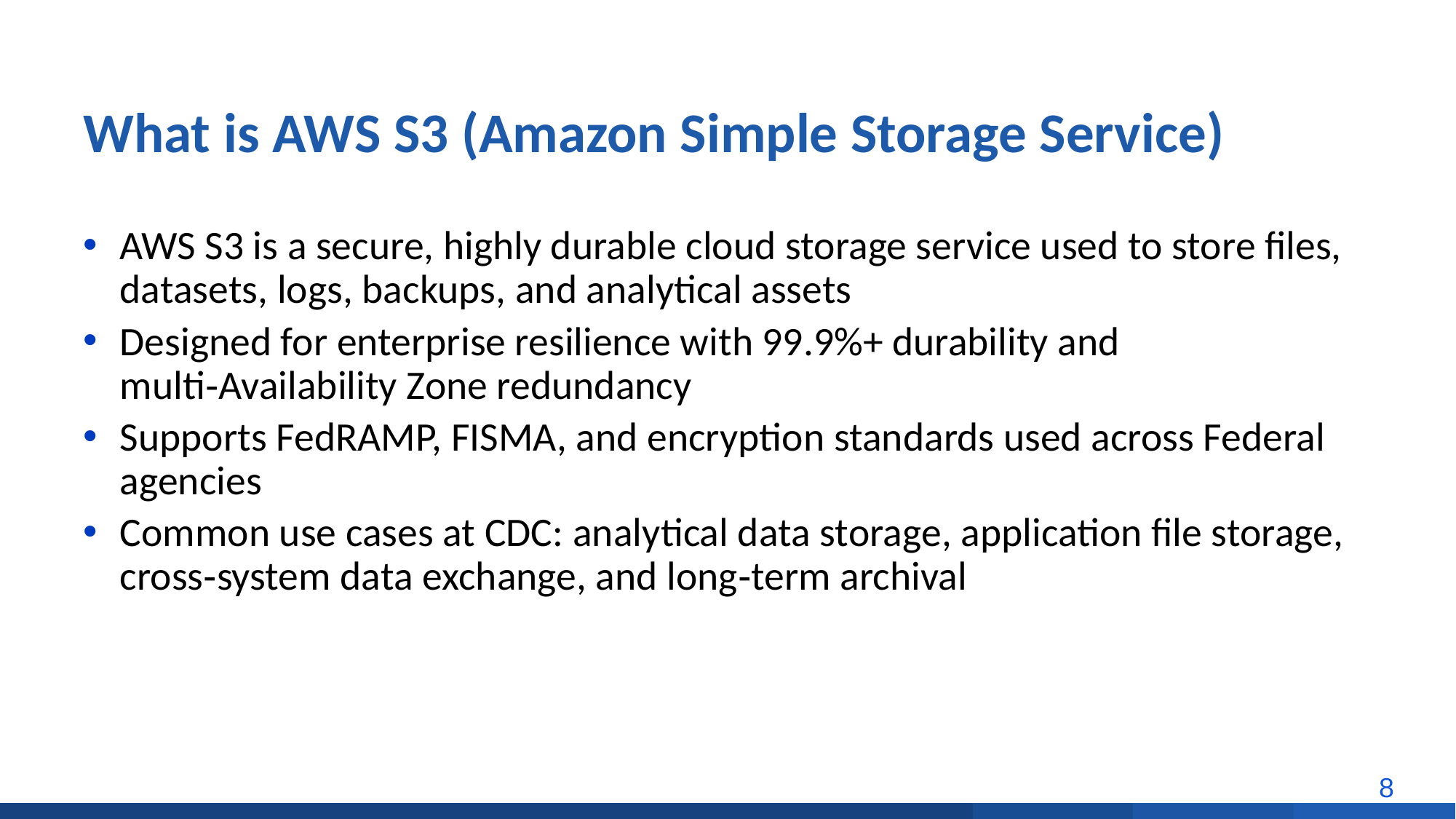

# What is AWS S3 (Amazon Simple Storage Service)
AWS S3 is a secure, highly durable cloud storage service used to store files, datasets, logs, backups, and analytical assets
Designed for enterprise resilience with 99.9%+ durability and multi‑Availability Zone redundancy
Supports FedRAMP, FISMA, and encryption standards used across Federal agencies
Common use cases at CDC: analytical data storage, application file storage, cross‑system data exchange, and long‑term archival

8